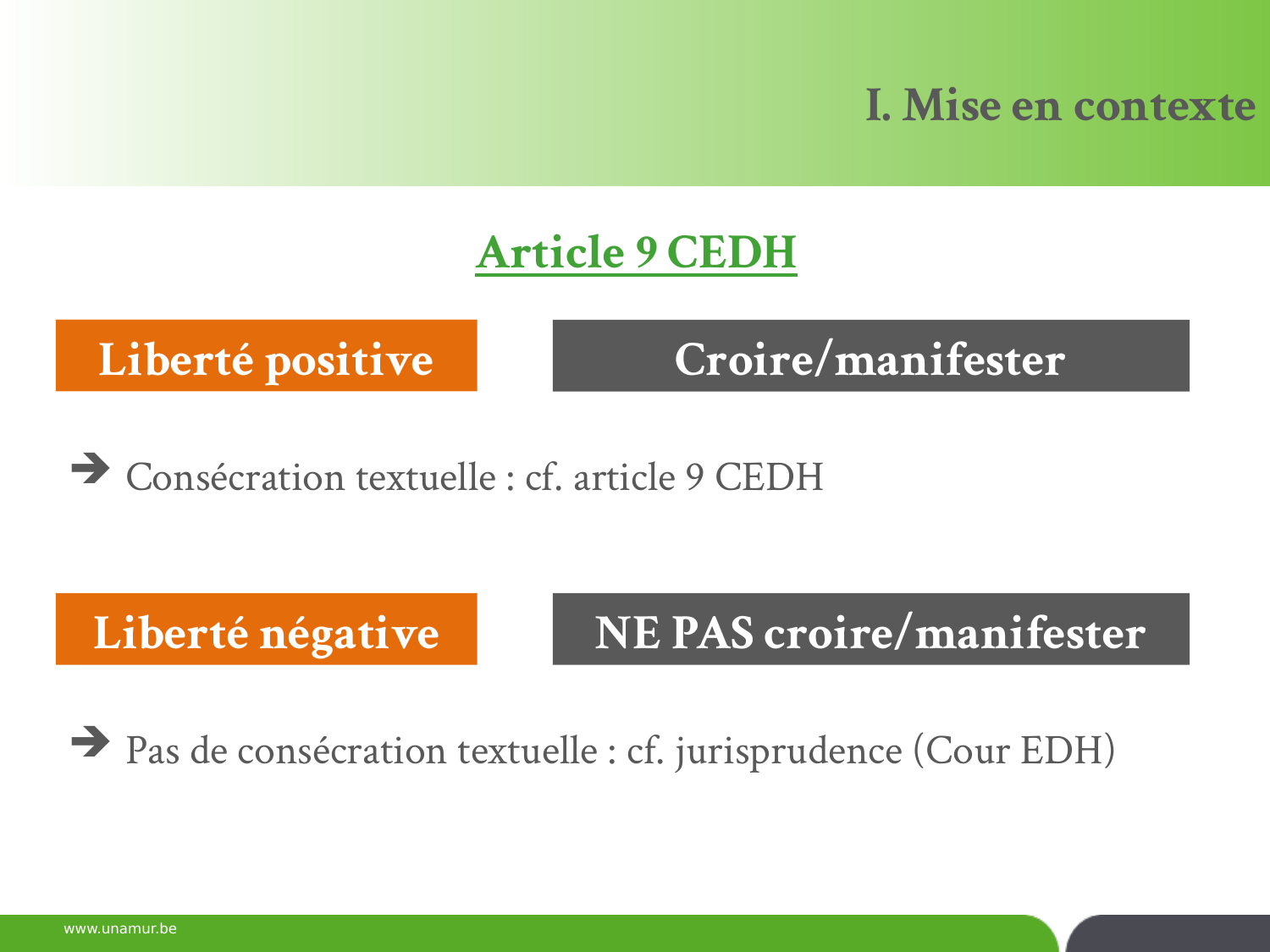

I. Mise en contexte
Article 9 CEDH
Liberté positive
Croire/manifester
 Consécration textuelle : cf. article 9 CEDH
Liberté négative
NE PAS croire/manifester
 Pas de consécration textuelle : cf. jurisprudence (Cour EDH)